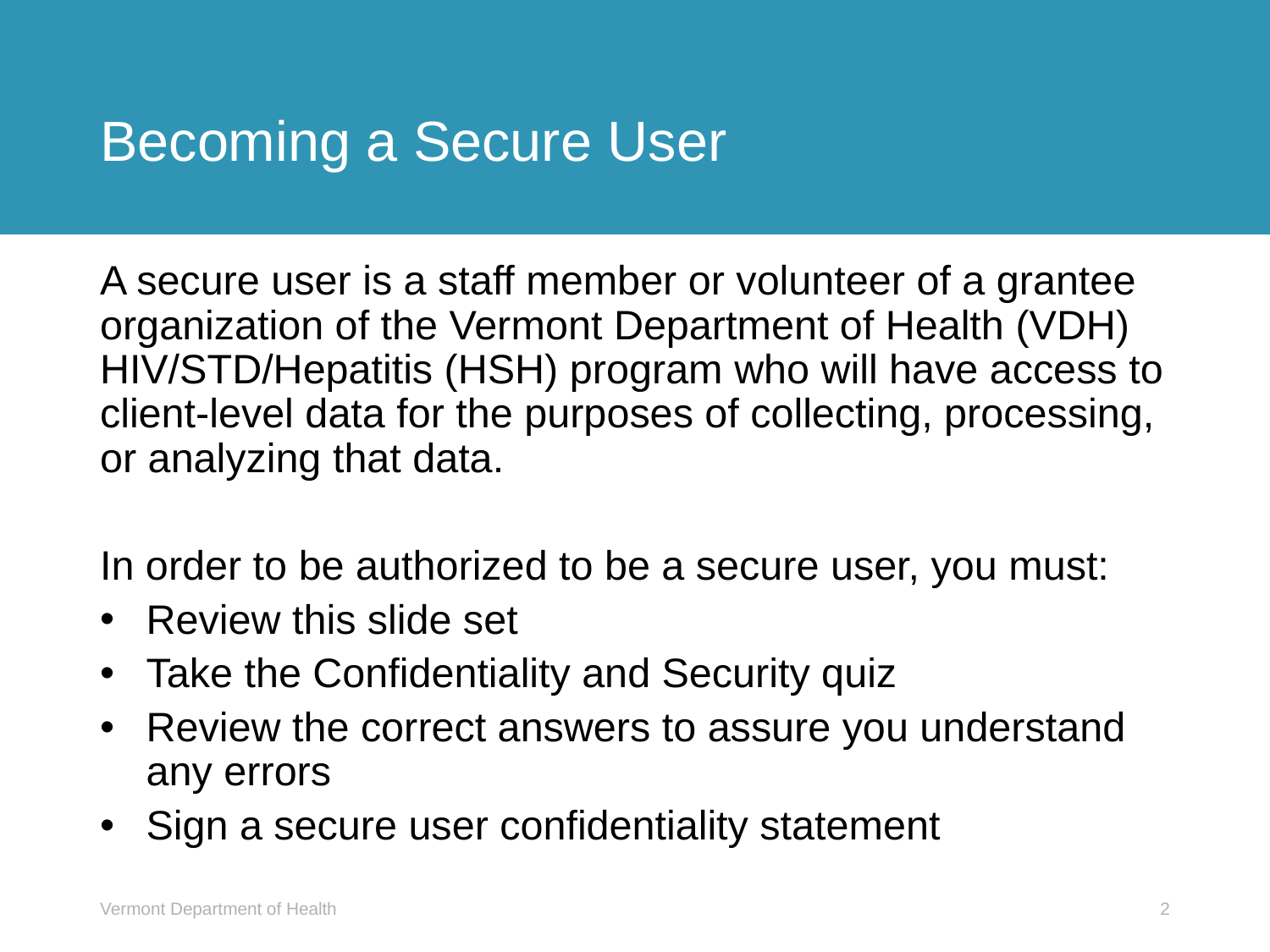

# Becoming a Secure User
A secure user is a staff member or volunteer of a grantee organization of the Vermont Department of Health (VDH) HIV/STD/Hepatitis (HSH) program who will have access to client-level data for the purposes of collecting, processing, or analyzing that data.

In order to be authorized to be a secure user, you must:
Review this slide set
Take the Confidentiality and Security quiz
Review the correct answers to assure you understand any errors
Sign a secure user confidentiality statement
Vermont Department of Health
2